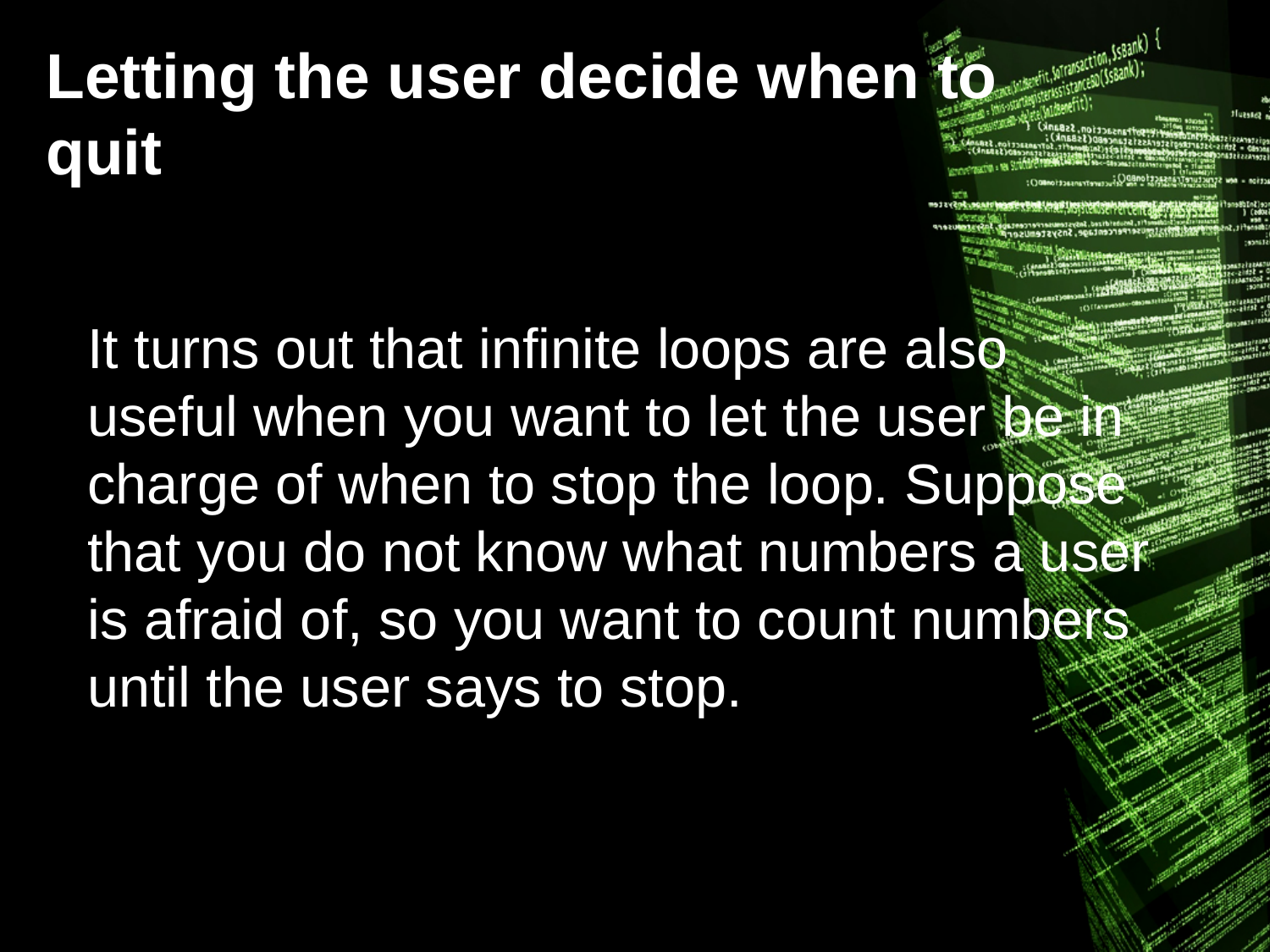

# Letting the user decide when to quit
It turns out that infinite loops are also useful when you want to let the user be in charge of when to stop the loop. Suppose that you do not know what numbers a user is afraid of, so you want to count numbers until the user says to stop.